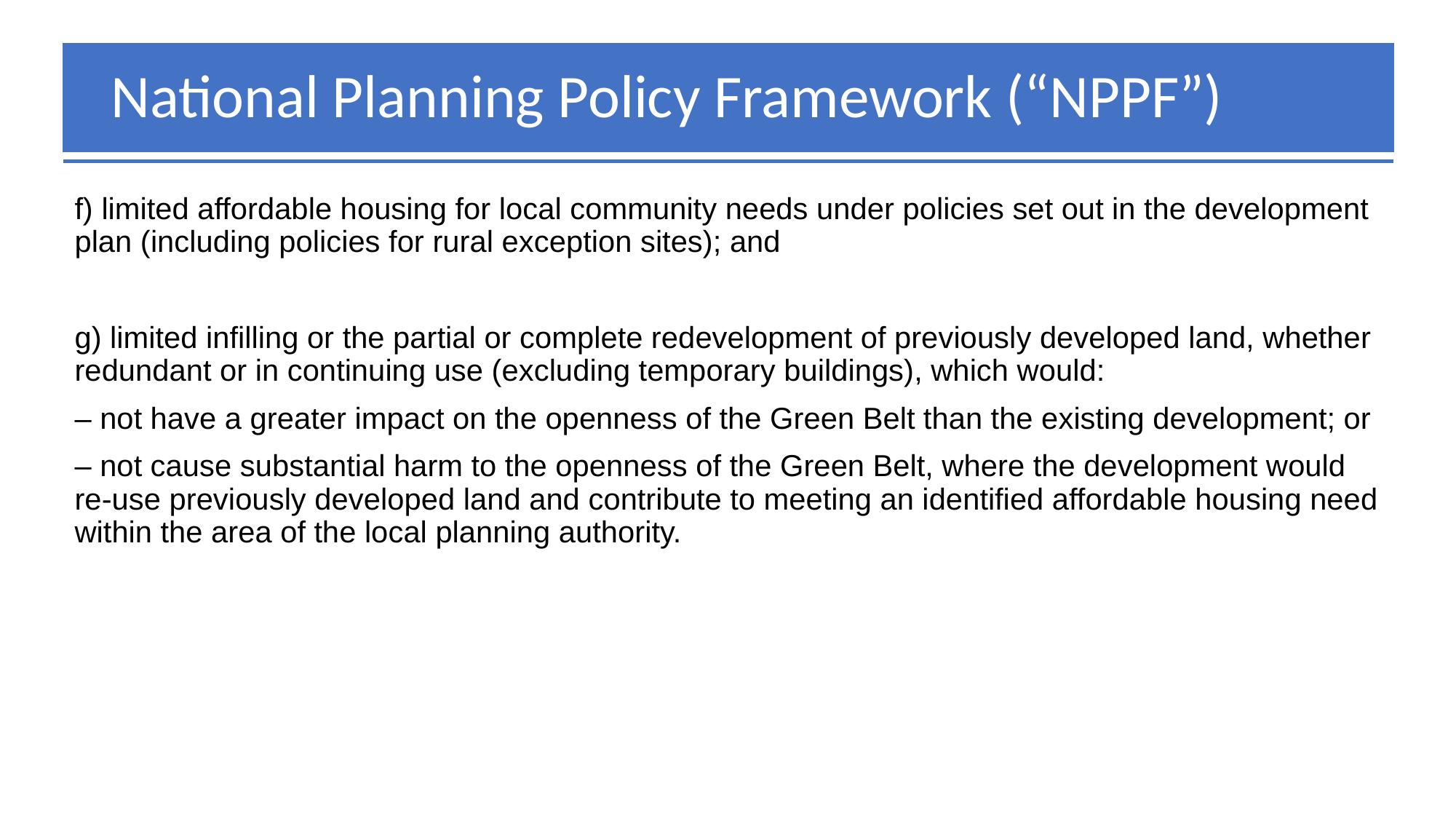

# National Planning Policy Framework (“NPPF”)
f) limited affordable housing for local community needs under policies set out in the development plan (including policies for rural exception sites); and

g) limited infilling or the partial or complete redevelopment of previously developed land, whether redundant or in continuing use (excluding temporary buildings), which would:
‒ not have a greater impact on the openness of the Green Belt than the existing development; or
‒ not cause substantial harm to the openness of the Green Belt, where the development would re-use previously developed land and contribute to meeting an identified affordable housing need within the area of the local planning authority.